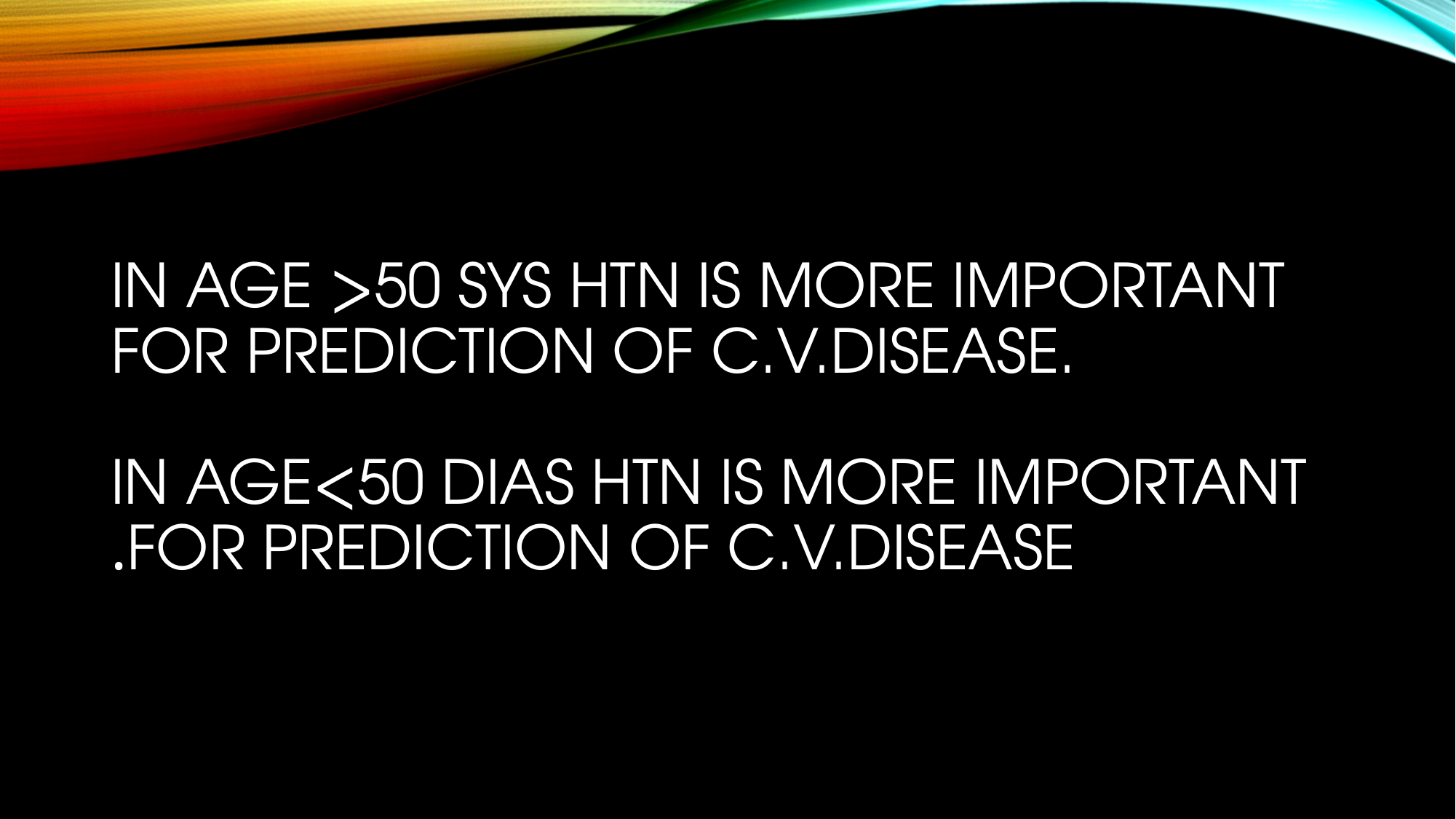

# In age >50 sys htn is more important for prediction of c.v.disease. in age<50 dias htn is more important for prediction of c.v.disease.